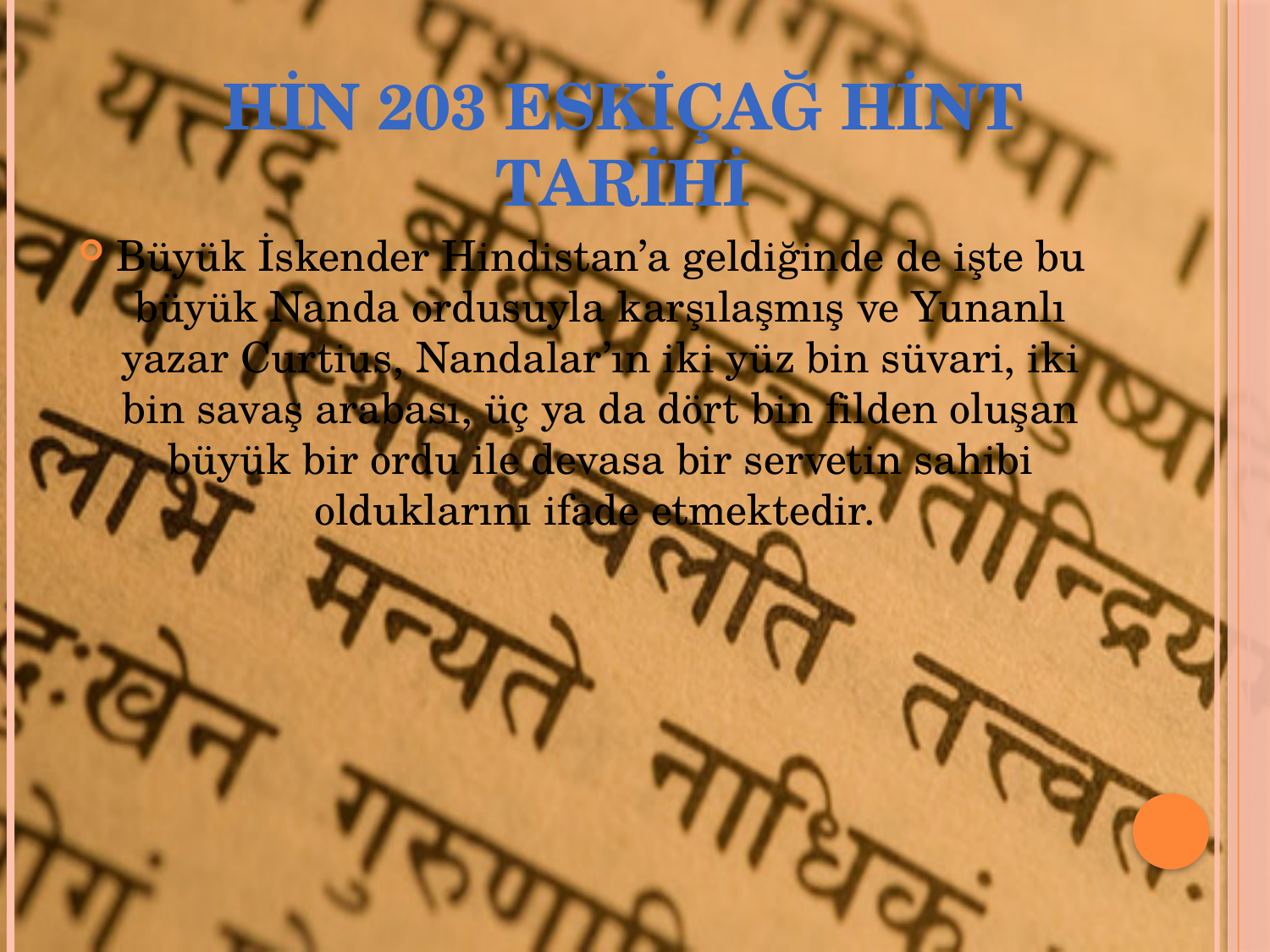

# Hin 203 eskiçağ hint tarihi

Büyük İskender Hindistan’a geldiğinde de işte bu büyük Nanda ordusuyla karşılaşmış ve Yunanlı yazar Curtius, Nandalar’ın iki yüz bin süvari, iki bin savaş arabası, üç ya da dört bin filden oluşan büyük bir ordu ile devasa bir servetin sahibi olduklarını ifade etmektedir.